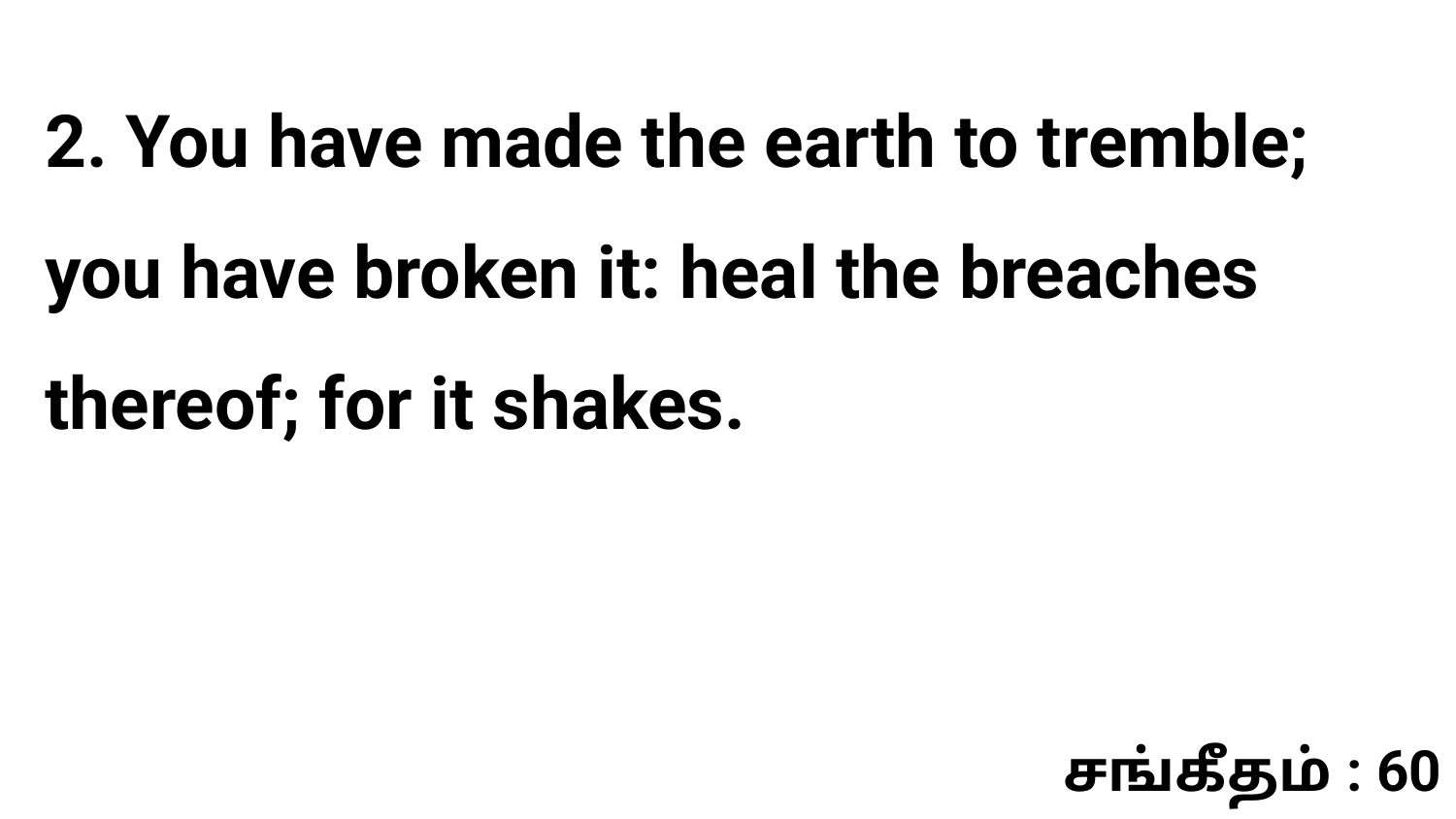

2. You have made the earth to tremble; you have broken it: heal the breaches thereof; for it shakes.
சங்கீதம் : 60